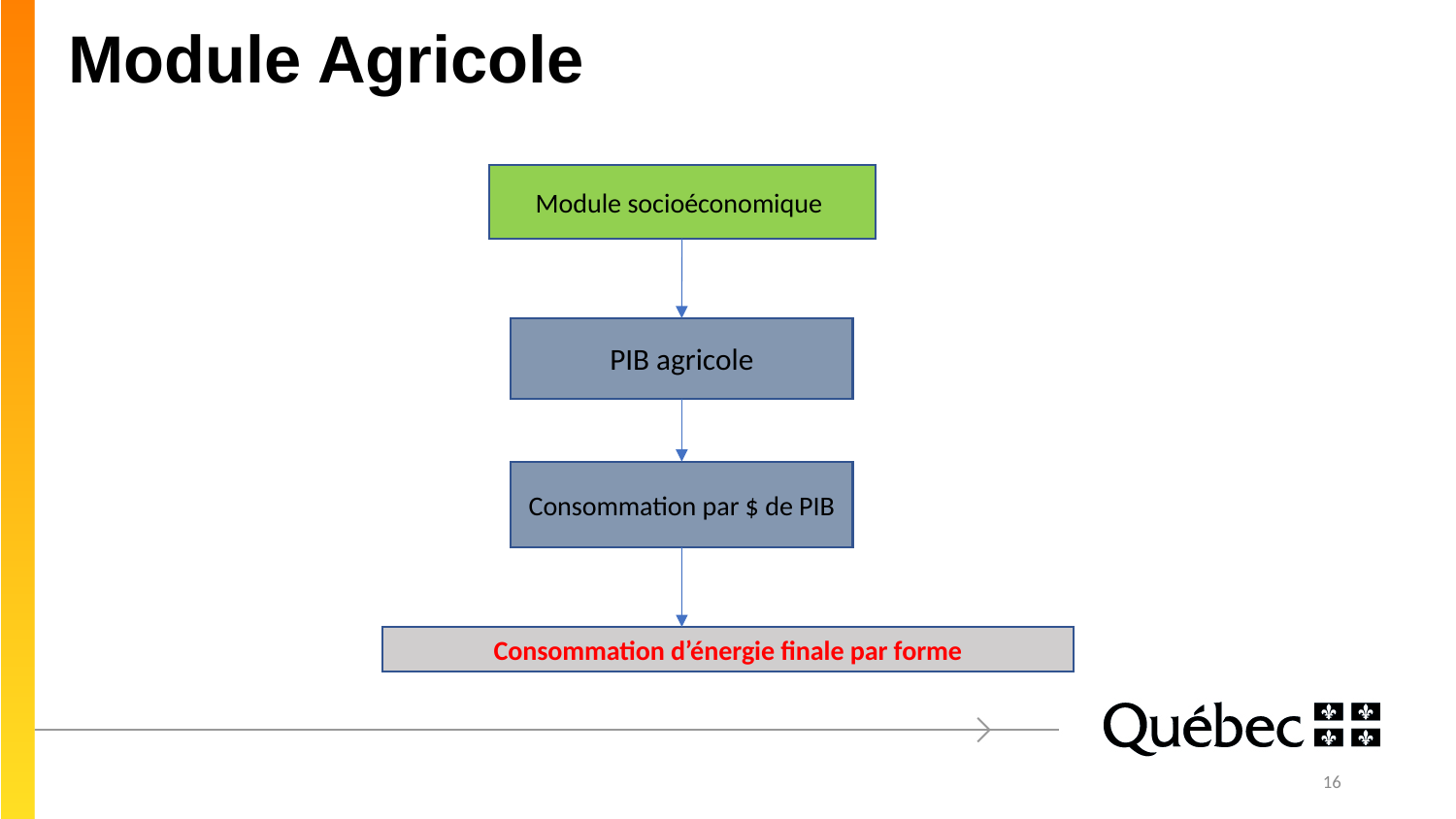

# Module Agricole
Module socioéconomique
PIB agricole
Consommation par $ de PIB
Consommation d’énergie finale par forme
16